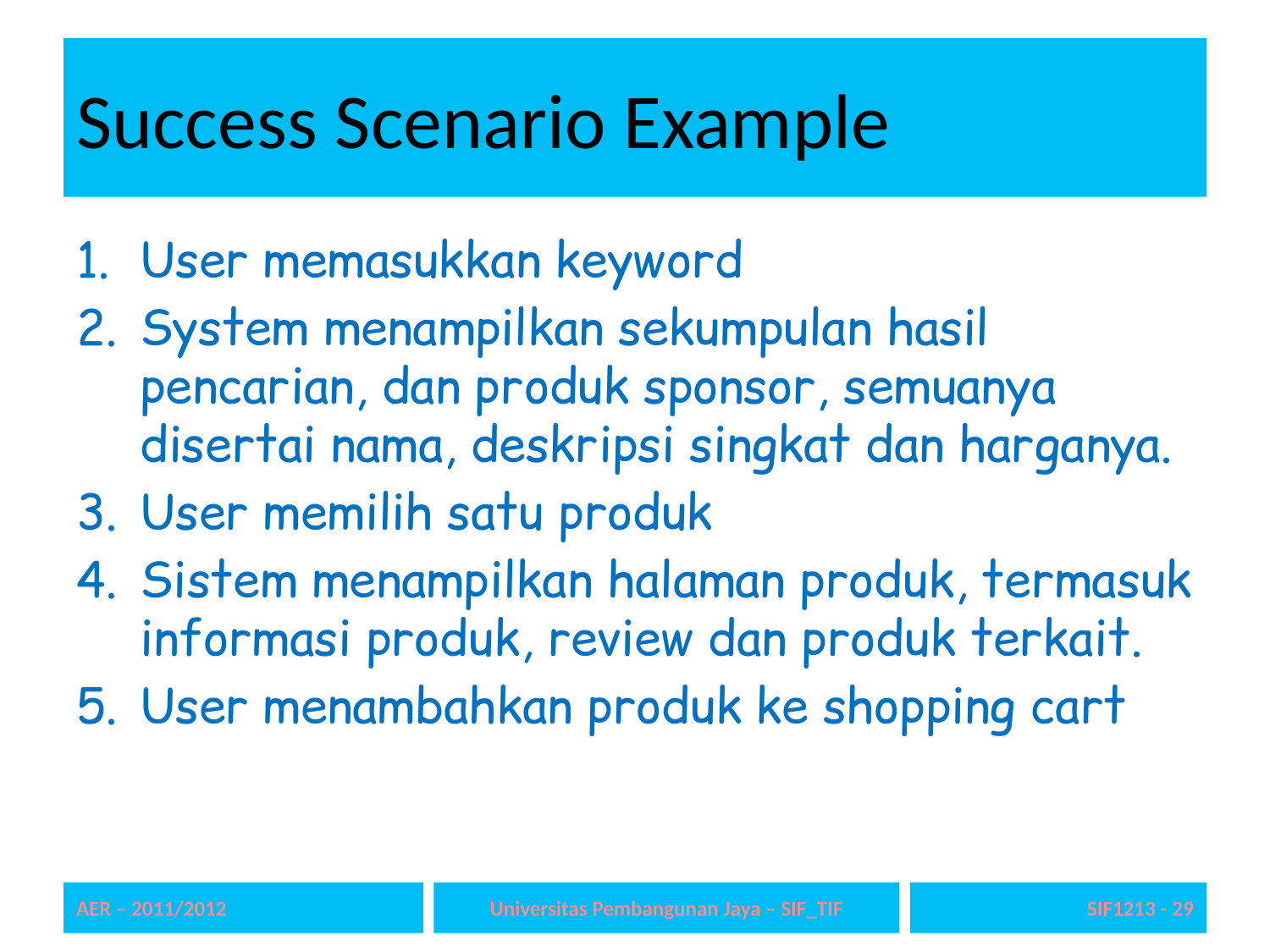

# Success Scenario Example
User memasukkan keyword
System menampilkan sekumpulan hasil pencarian, dan produk sponsor, semuanya disertai nama, deskripsi singkat dan harganya.
User memilih satu produk
Sistem menampilkan halaman produk, termasuk informasi produk, review dan produk terkait.
User menambahkan produk ke shopping cart

AER – 2011/2012
Universitas Pembangunan Jaya – SIF_TIF
SIF1213 - 29